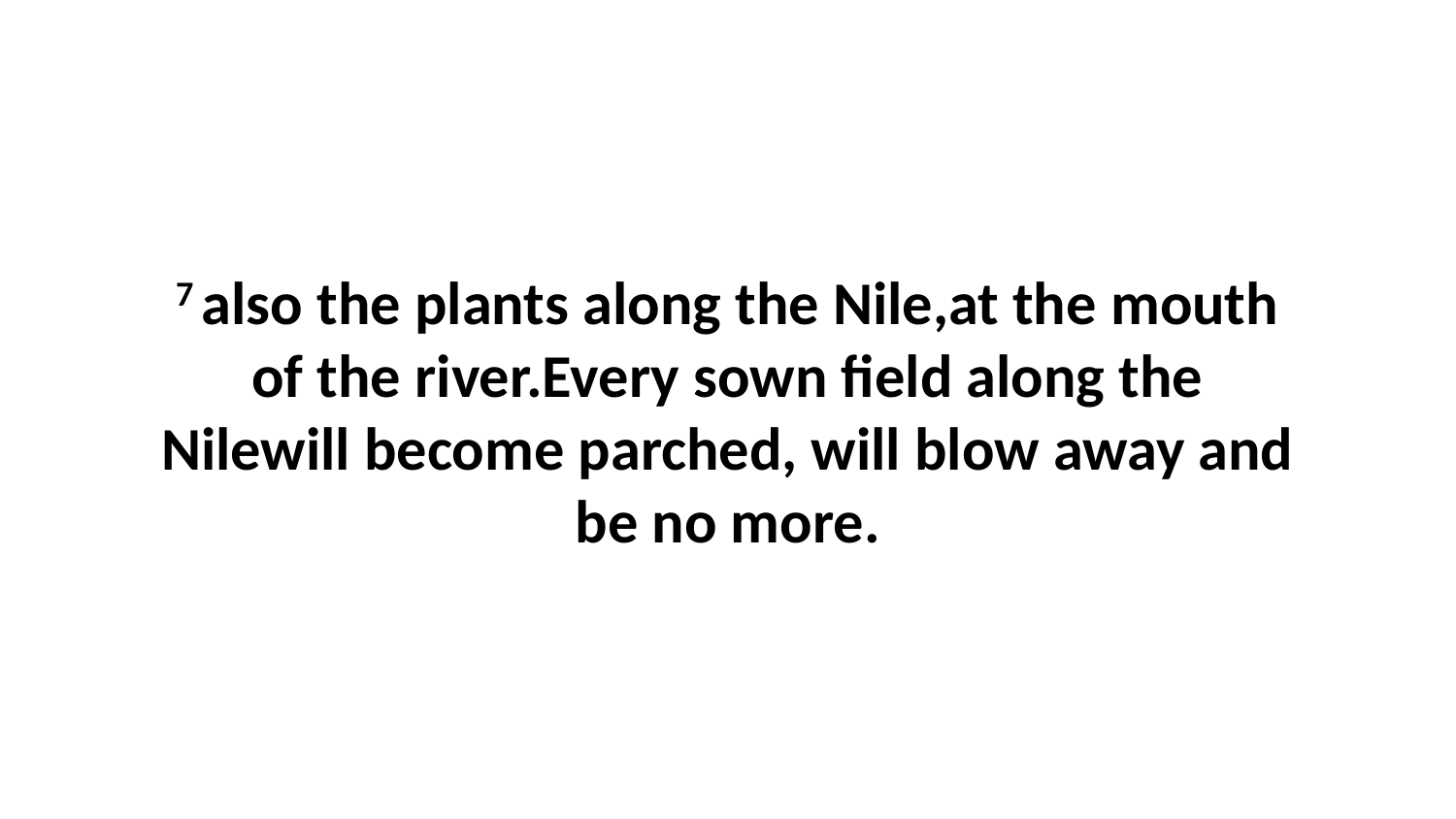

7 also the plants along the Nile,at the mouth of the river.Every sown field along the Nilewill become parched, will blow away and be no more.